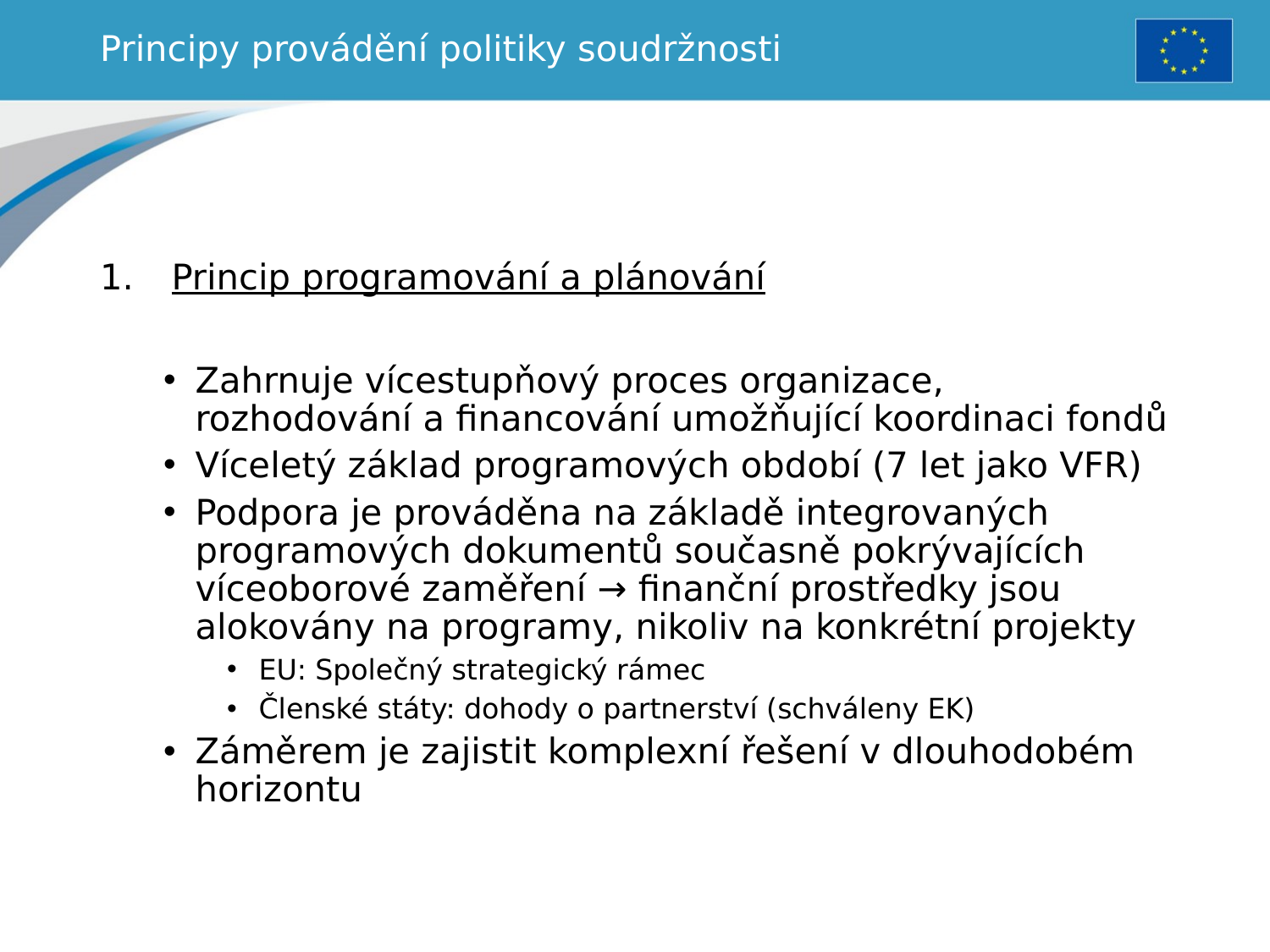

# Principy provádění politiky soudržnosti
Princip programování a plánování

Zahrnuje vícestupňový proces organizace, rozhodování a financování umožňující koordinaci fondů
Víceletý základ programových období (7 let jako VFR)
Podpora je prováděna na základě integrovaných programových dokumentů současně pokrývajících víceoborové zaměření → finanční prostředky jsou alokovány na programy, nikoliv na konkrétní projekty
EU: Společný strategický rámec
Členské státy: dohody o partnerství (schváleny EK)
Záměrem je zajistit komplexní řešení v dlouhodobém horizontu